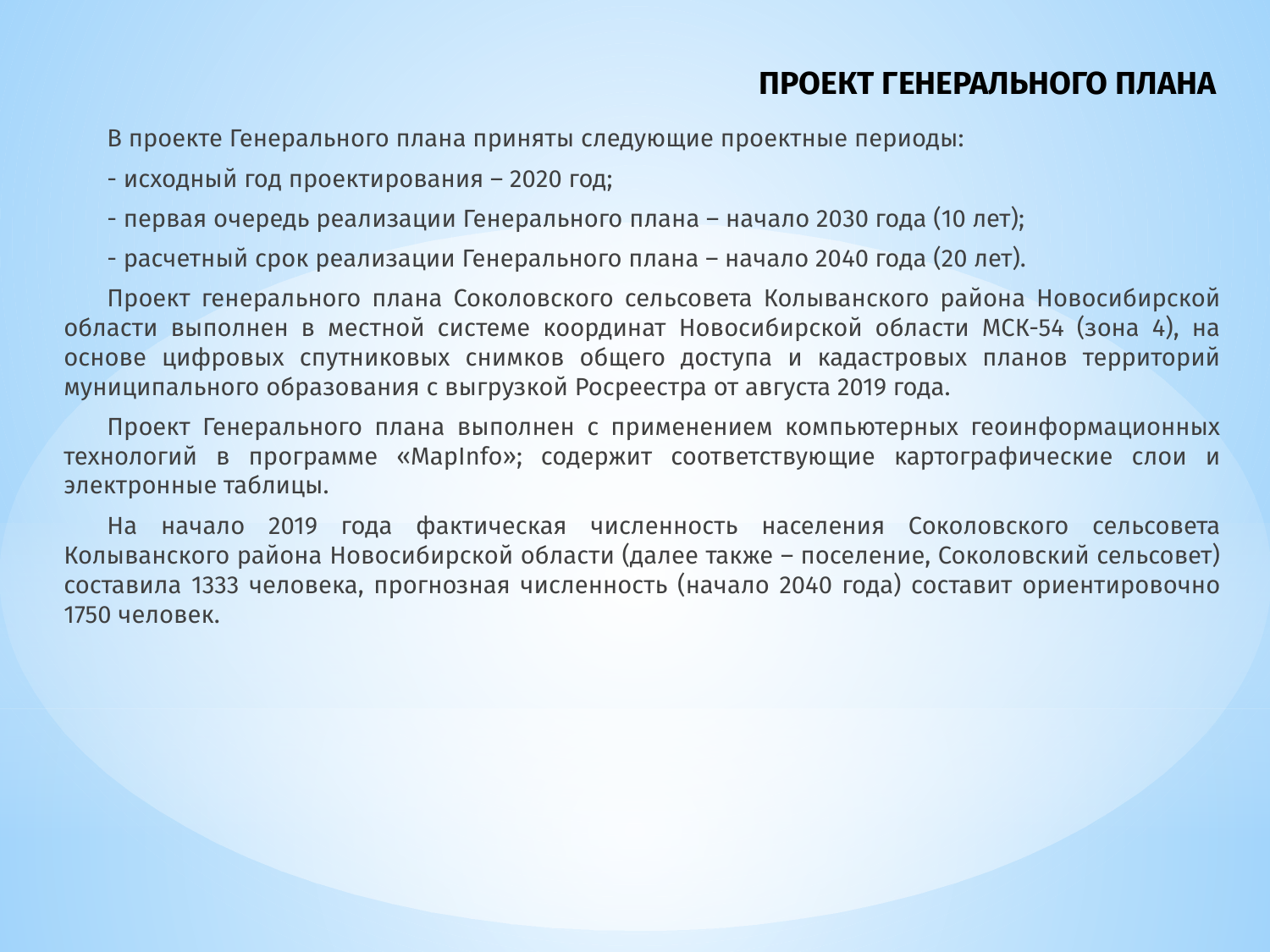

# ПРОЕКТ ГЕНЕРАЛЬНОГО ПЛАНА
В проекте Генерального плана приняты следующие проектные периоды:
- исходный год проектирования – 2020 год;
- первая очередь реализации Генерального плана – начало 2030 года (10 лет);
- расчетный срок реализации Генерального плана – начало 2040 года (20 лет).
Проект генерального плана Соколовского сельсовета Колыванского района Новосибирской области выполнен в местной системе координат Новосибирской области МСК-54 (зона 4), на основе цифровых спутниковых снимков общего доступа и кадастровых планов территорий муниципального образования с выгрузкой Росреестра от августа 2019 года.
Проект Генерального плана выполнен с применением компьютерных геоинформационных технологий в программе «MapInfo»; содержит соответствующие картографические слои и электронные таблицы.
На начало 2019 года фактическая численность населения Соколовского сельсовета Колыванского района Новосибирской области (далее также – поселение, Соколовский сельсовет) составила 1333 человека, прогнозная численность (начало 2040 года) составит ориентировочно 1750 человек.